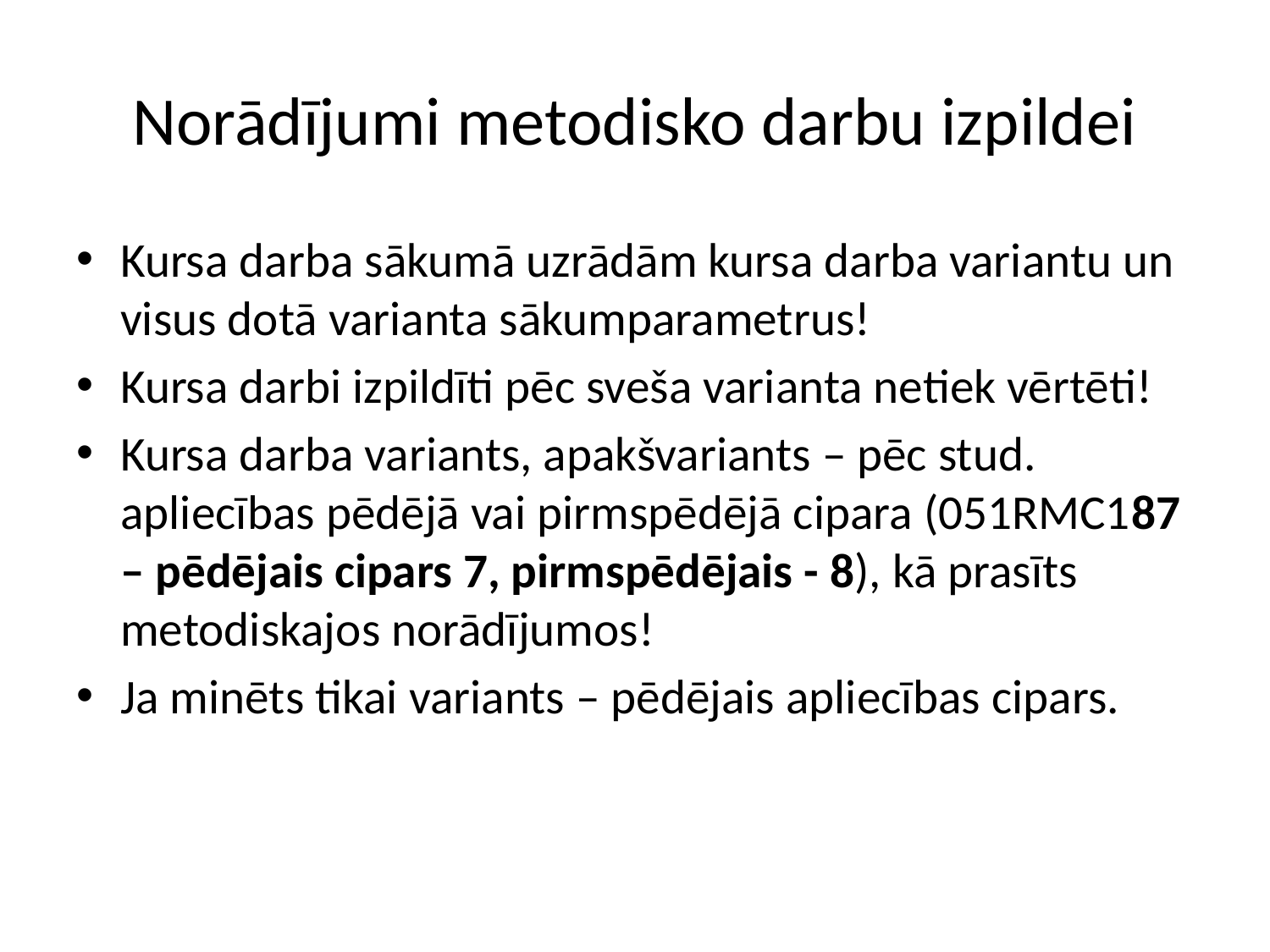

# Norādījumi metodisko darbu izpildei
Kursa darba sākumā uzrādām kursa darba variantu un visus dotā varianta sākumparametrus!
Kursa darbi izpildīti pēc sveša varianta netiek vērtēti!
Kursa darba variants, apakšvariants – pēc stud. apliecības pēdējā vai pirmspēdējā cipara (051RMC187 – pēdējais cipars 7, pirmspēdējais - 8), kā prasīts metodiskajos norādījumos!
Ja minēts tikai variants – pēdējais apliecības cipars.